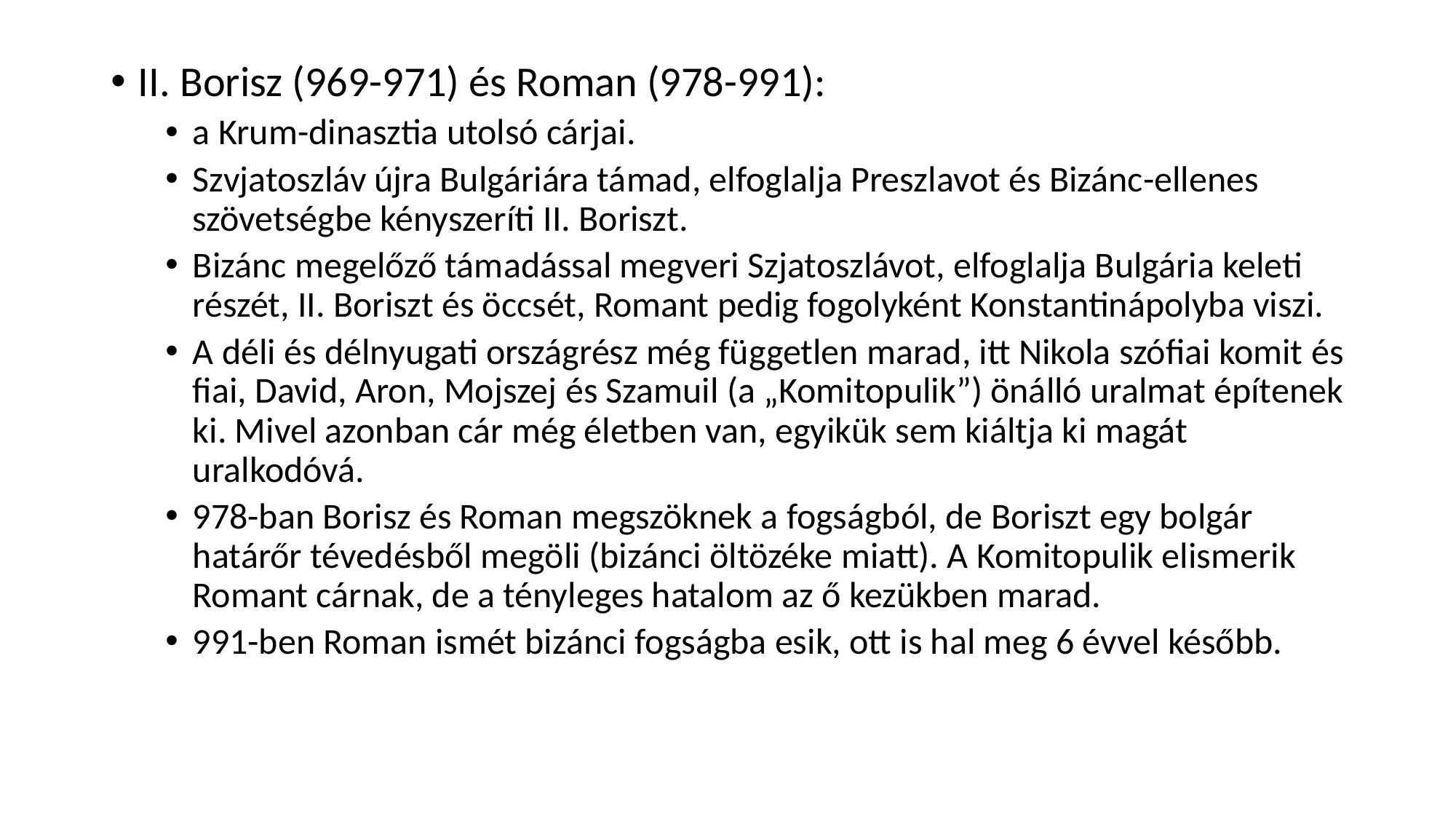

II. Borisz (969-971) és Roman (978-991):
a Krum-dinasztia utolsó cárjai.
Szvjatoszláv újra Bulgáriára támad, elfoglalja Preszlavot és Bizánc-ellenes szövetségbe kényszeríti II. Boriszt.
Bizánc megelőző támadással megveri Szjatoszlávot, elfoglalja Bulgária keleti részét, II. Boriszt és öccsét, Romant pedig fogolyként Konstantinápolyba viszi.
A déli és délnyugati országrész még független marad, itt Nikola szófiai komit és fiai, David, Aron, Mojszej és Szamuil (a „Komitopulik”) önálló uralmat építenek ki. Mivel azonban cár még életben van, egyikük sem kiáltja ki magát uralkodóvá.
978-ban Borisz és Roman megszöknek a fogságból, de Boriszt egy bolgár határőr tévedésből megöli (bizánci öltözéke miatt). A Komitopulik elismerik Romant cárnak, de a tényleges hatalom az ő kezükben marad.
991-ben Roman ismét bizánci fogságba esik, ott is hal meg 6 évvel később.